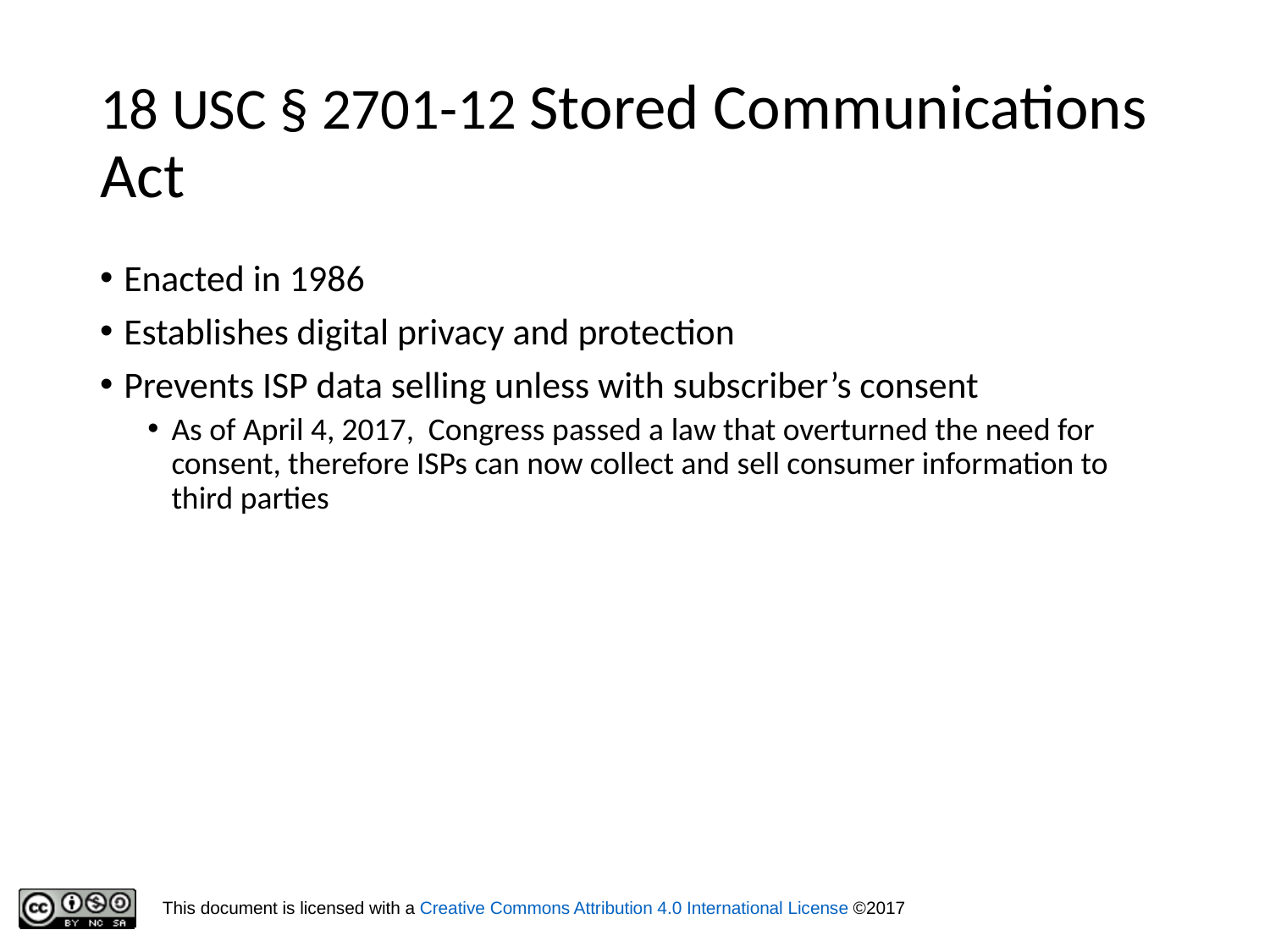

# 18 USC § 2701-12 Stored Communications Act
Enacted in 1986
Establishes digital privacy and protection
Prevents ISP data selling unless with subscriber’s consent
As of April 4, 2017,  Congress passed a law that overturned the need for consent, therefore ISPs can now collect and sell consumer information to third parties